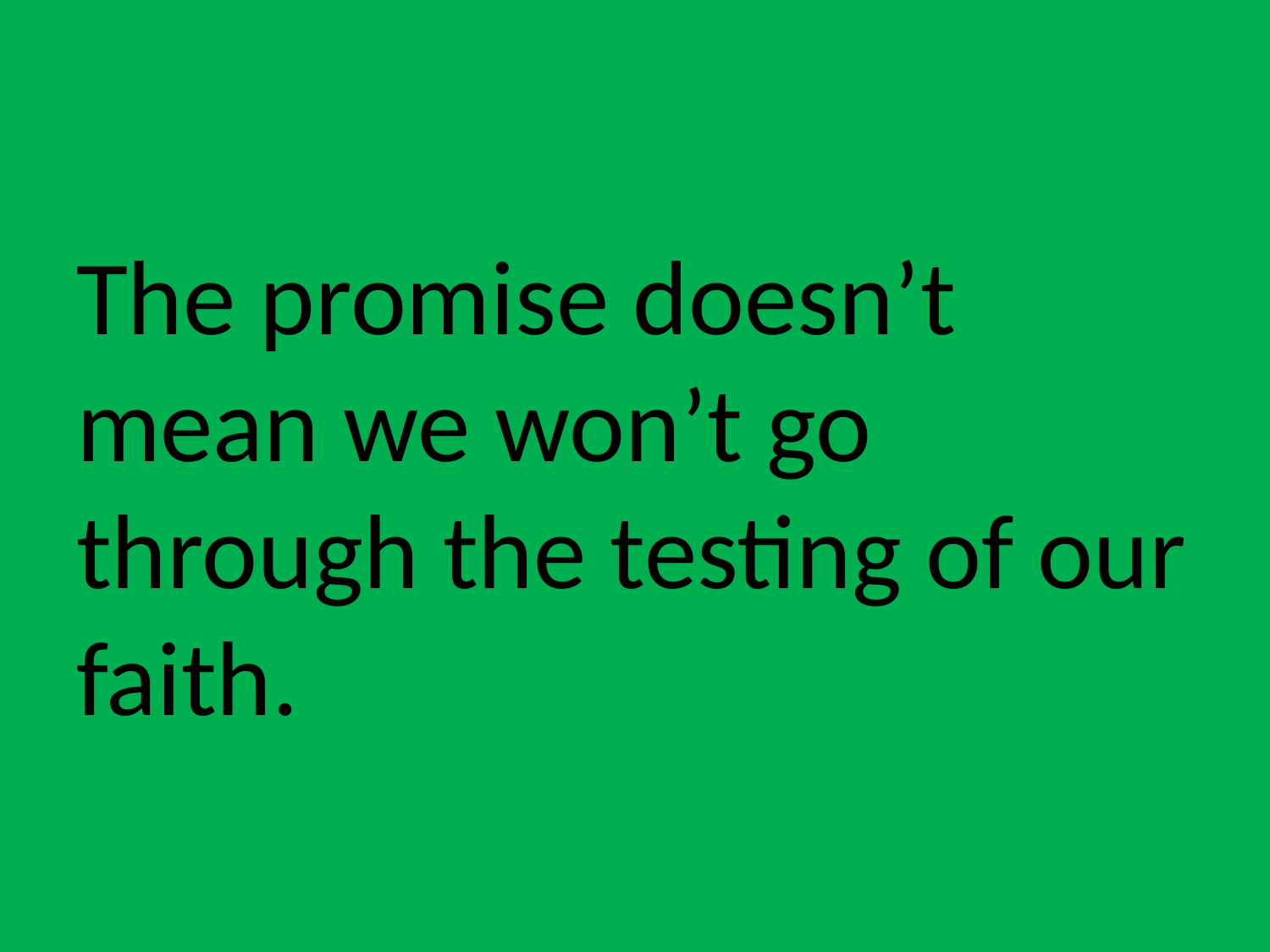

#
The promise doesn’t mean we won’t go through the testing of our faith.